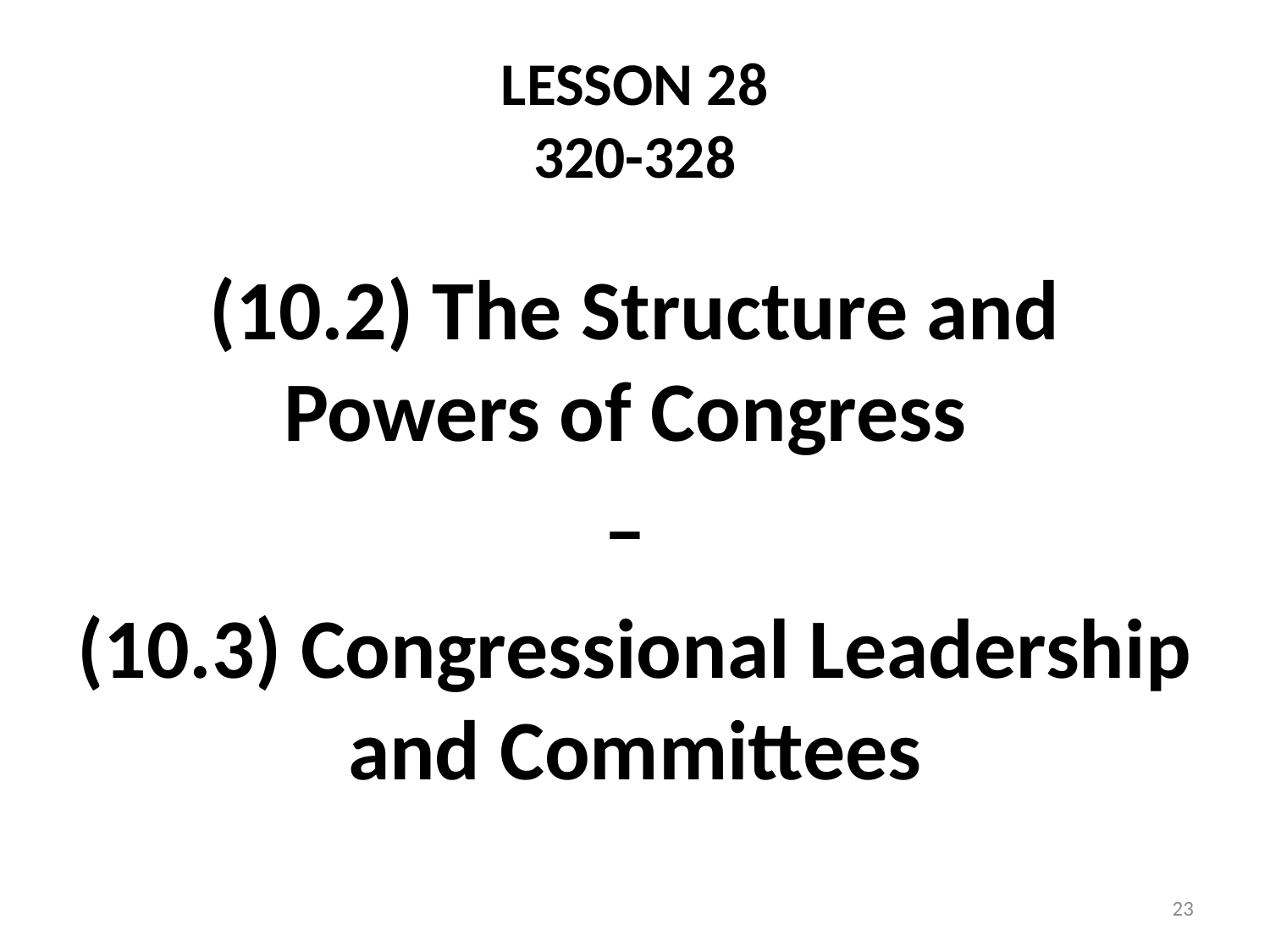

# Lesson 28 320-328
(10.2) The Structure and Powers of Congress
–
(10.3) Congressional Leadership and Committees
23